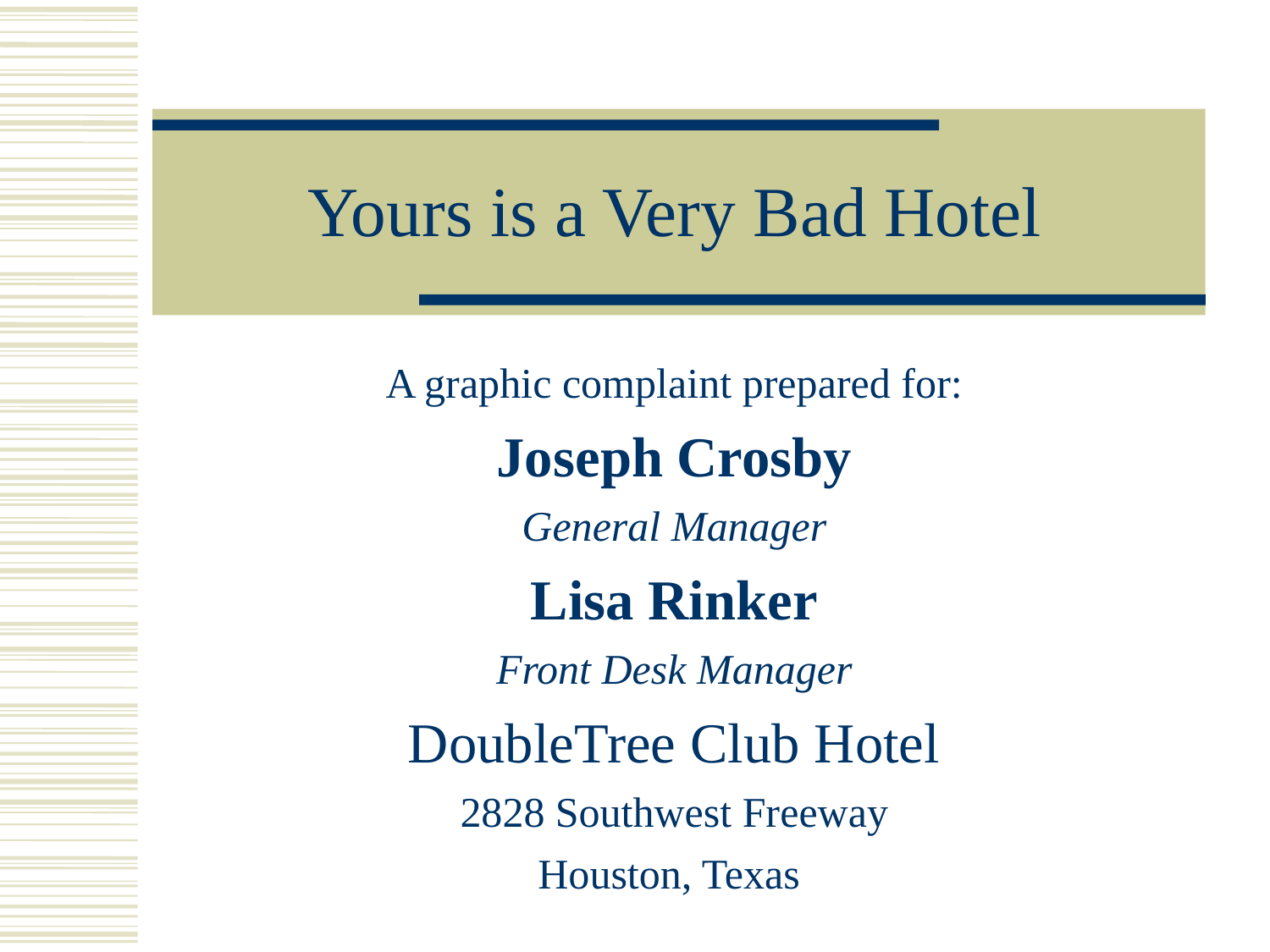

# Yours is a Very Bad Hotel
A graphic complaint prepared for:
Joseph Crosby
General Manager
Lisa Rinker
Front Desk Manager
DoubleTree Club Hotel
2828 Southwest Freeway
Houston, Texas